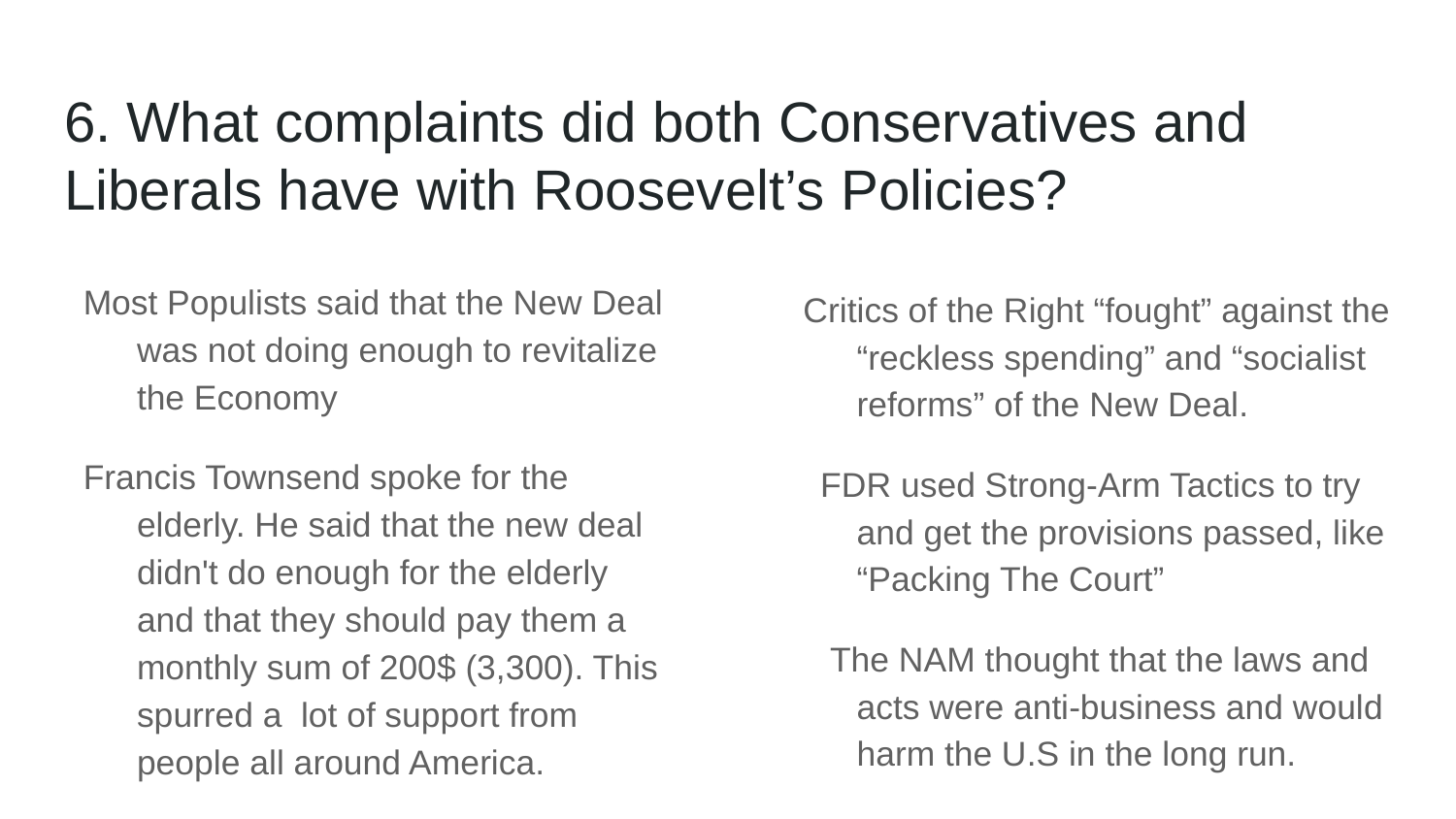

# 6. What complaints did both Conservatives and Liberals have with Roosevelt’s Policies?
Most Populists said that the New Deal was not doing enough to revitalize the Economy
Francis Townsend spoke for the elderly. He said that the new deal didn't do enough for the elderly and that they should pay them a monthly sum of 200$ (3,300). This spurred a  lot of support from people all around America.
Critics of the Right “fought” against the “reckless spending” and “socialist reforms” of the New Deal.
FDR used Strong-Arm Tactics to try and get the provisions passed, like “Packing The Court”
 The NAM thought that the laws and acts were anti-business and would harm the U.S in the long run.